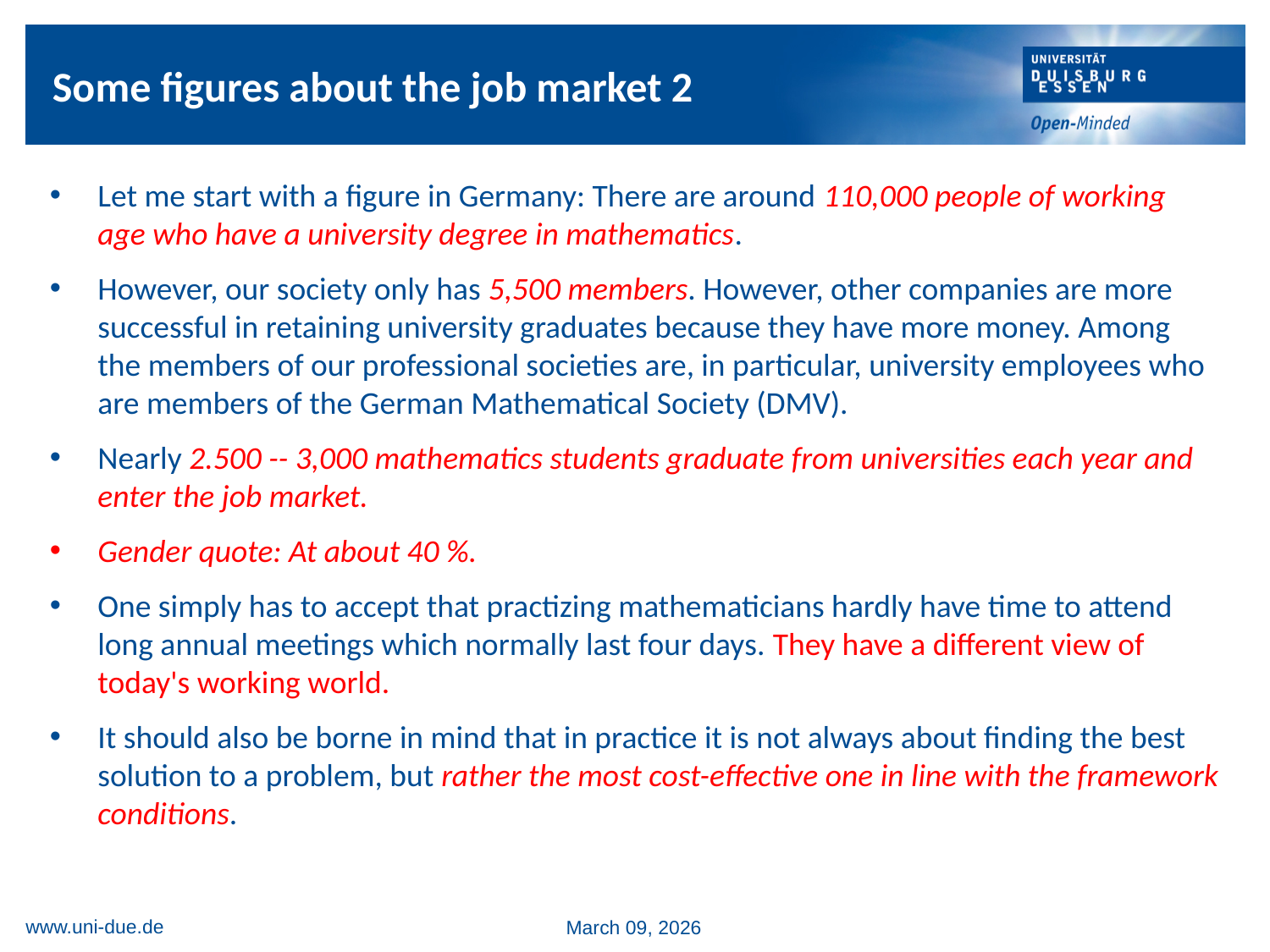

# Some figures about the job market 2
Let me start with a figure in Germany: There are around 110,000 people of working age who have a university degree in mathematics.
However, our society only has 5,500 members. However, other companies are more successful in retaining university graduates because they have more money. Among the members of our professional societies are, in particular, university employees who are members of the German Mathematical Society (DMV).
Nearly 2.500 -- 3,000 mathematics students graduate from universities each year and enter the job market.
Gender quote: At about 40 %.
One simply has to accept that practizing mathematicians hardly have time to attend long annual meetings which normally last four days. They have a different view of today's working world.
It should also be borne in mind that in practice it is not always about finding the best solution to a problem, but rather the most cost-effective one in line with the framework conditions.

www.uni-due.de
March 09, 2026